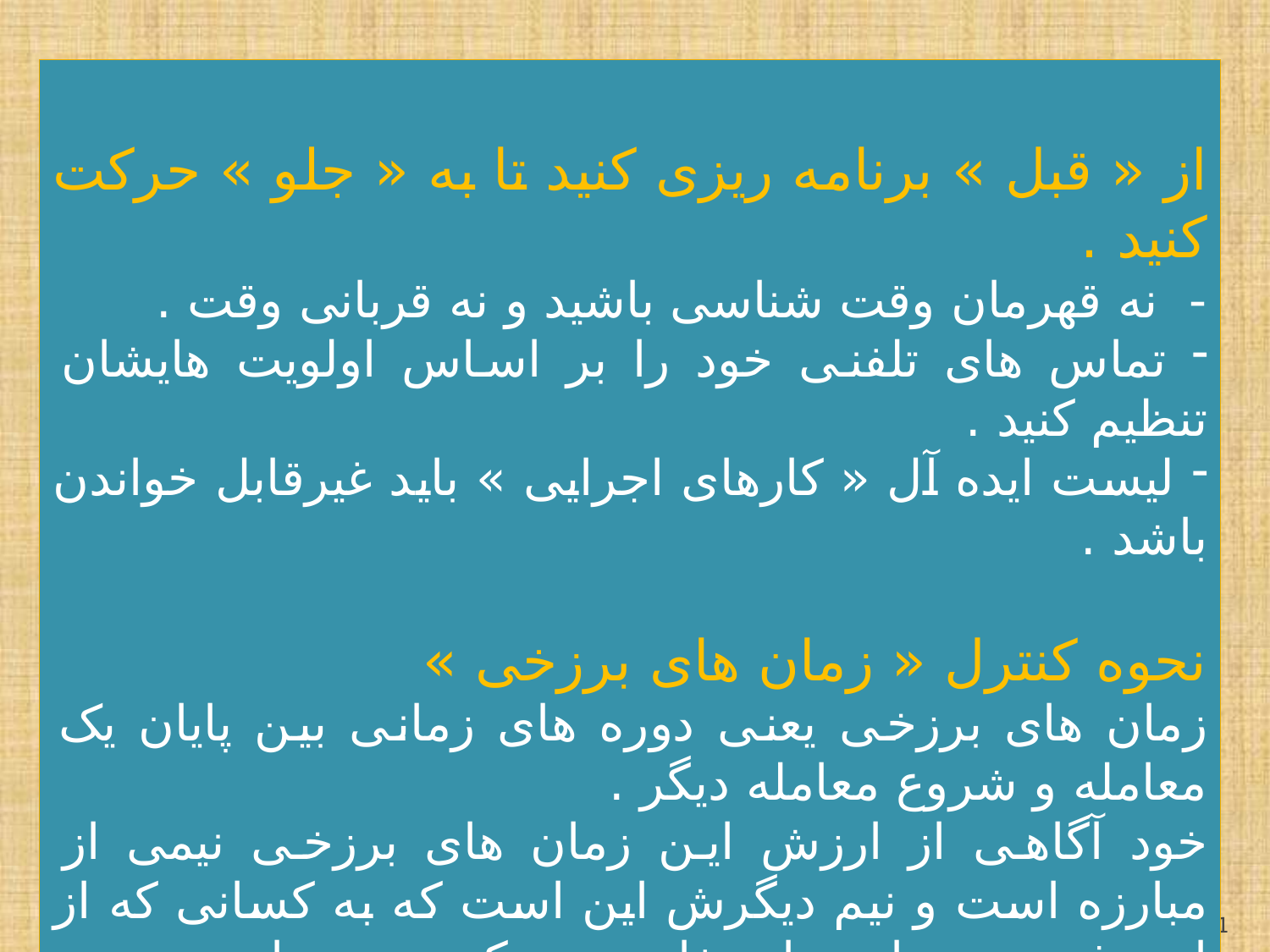

از « قبل » برنامه ریزی کنید تا به « جلو » حرکت کنید .
-  نه قهرمان وقت شناسی باشید و نه قربانی وقت .
 تماس های تلفنی خود را بر اساس اولویت هایشان تنظیم کنید .
 لیست ایده آل « کارهای اجرایی » باید غیرقابل خواندن باشد .

نحوه کنترل « زمان های برزخی »
زمان های برزخی یعنی دوره های زمانی بین پایان یک معامله و شروع معامله دیگر .
خود آگاهی از ارزش این زمان های برزخی نیمی از مبارزه است و نیم دیگرش این است که به کسانی که از این فرصت ها بد استفاده می کنند محرمانه و بدون رنجش تذکر دهیم .

41